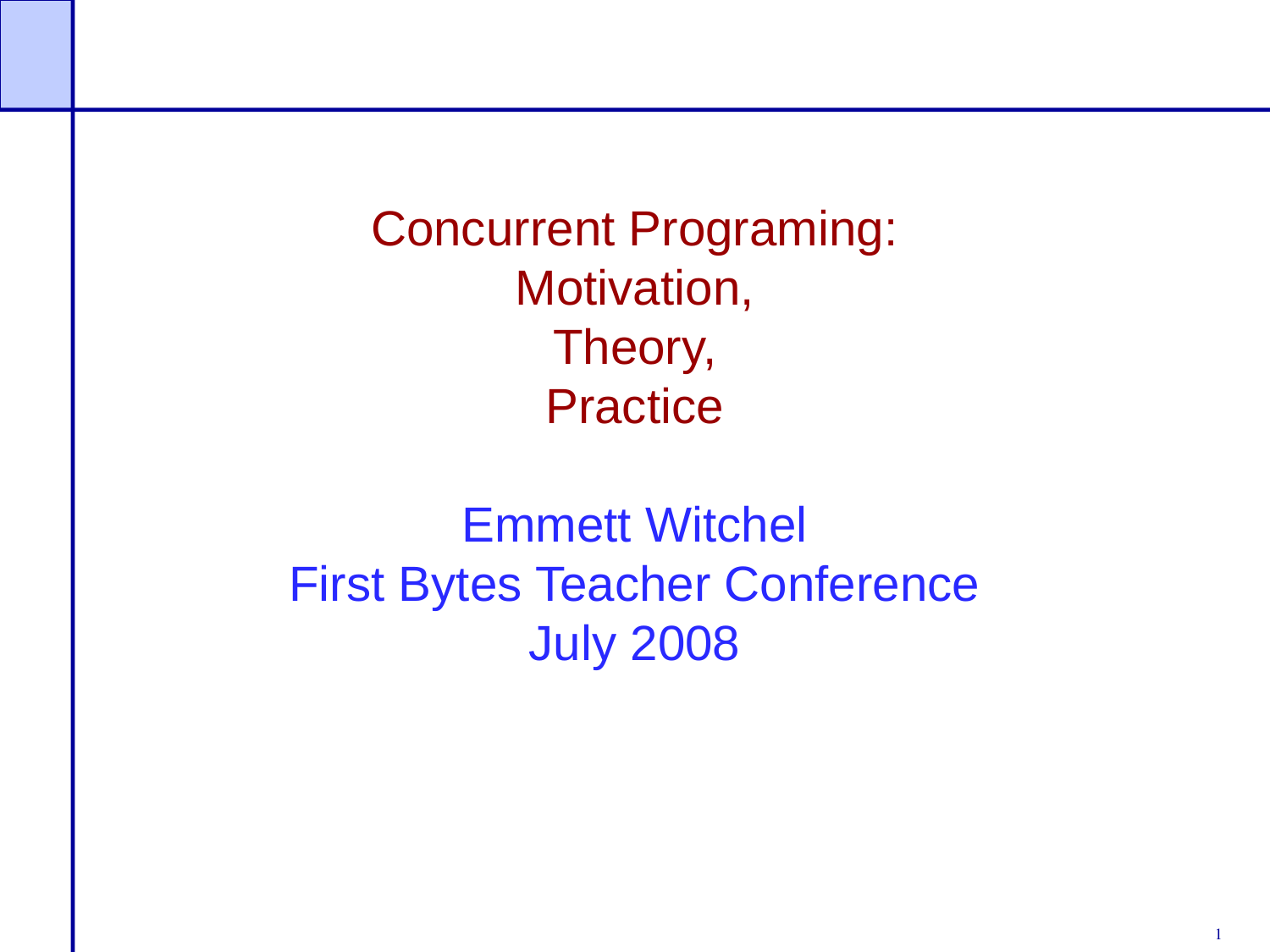

Concurrent Programing:
Motivation,
Theory,
Practice

Emmett Witchel
First Bytes Teacher Conference
July 2008